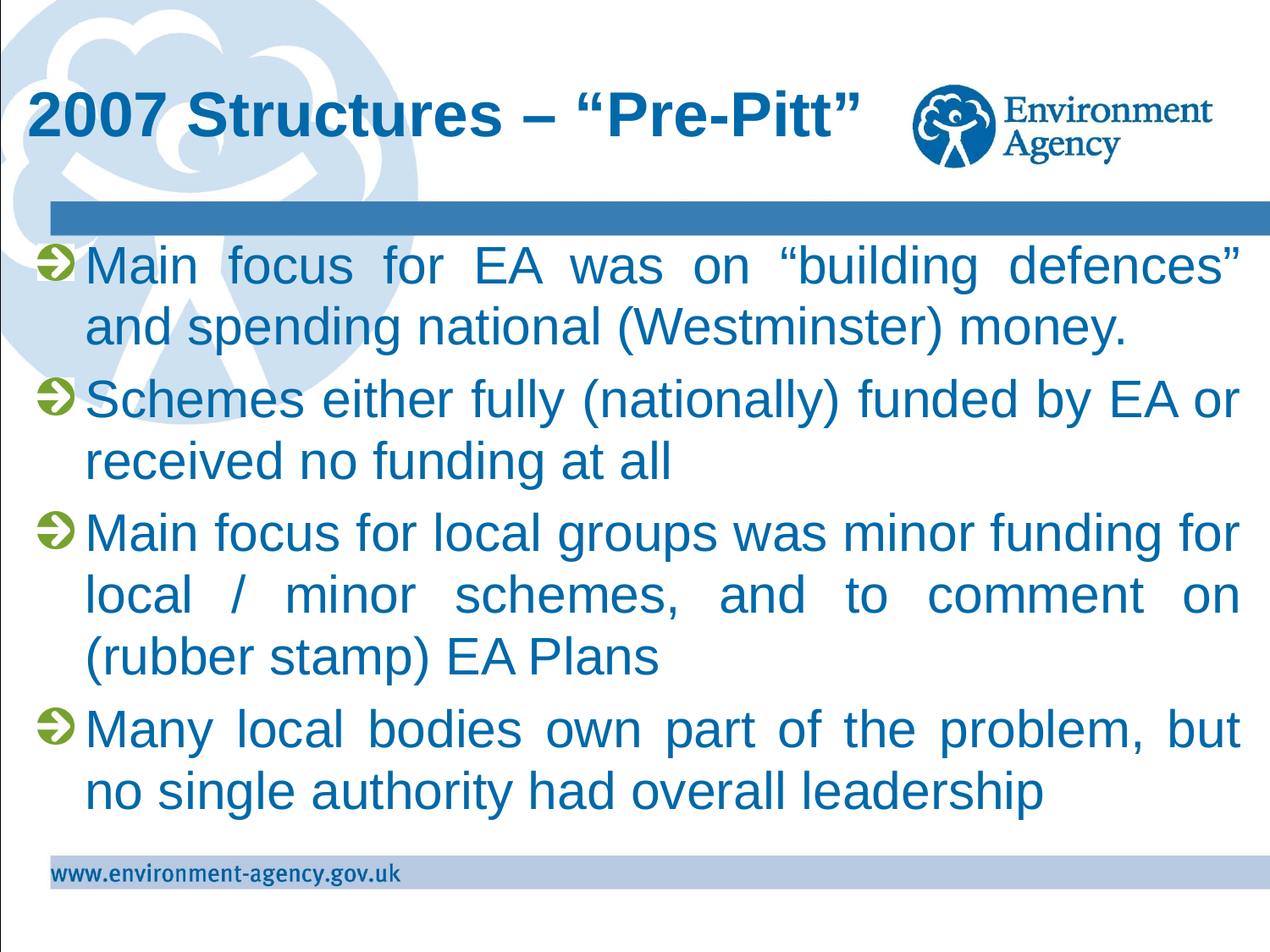

# 2007 Structures – “Pre-Pitt”
Main focus for EA was on “building defences” and spending national (Westminster) money.
Schemes either fully (nationally) funded by EA or received no funding at all
Main focus for local groups was minor funding for local / minor schemes, and to comment on (rubber stamp) EA Plans
Many local bodies own part of the problem, but no single authority had overall leadership